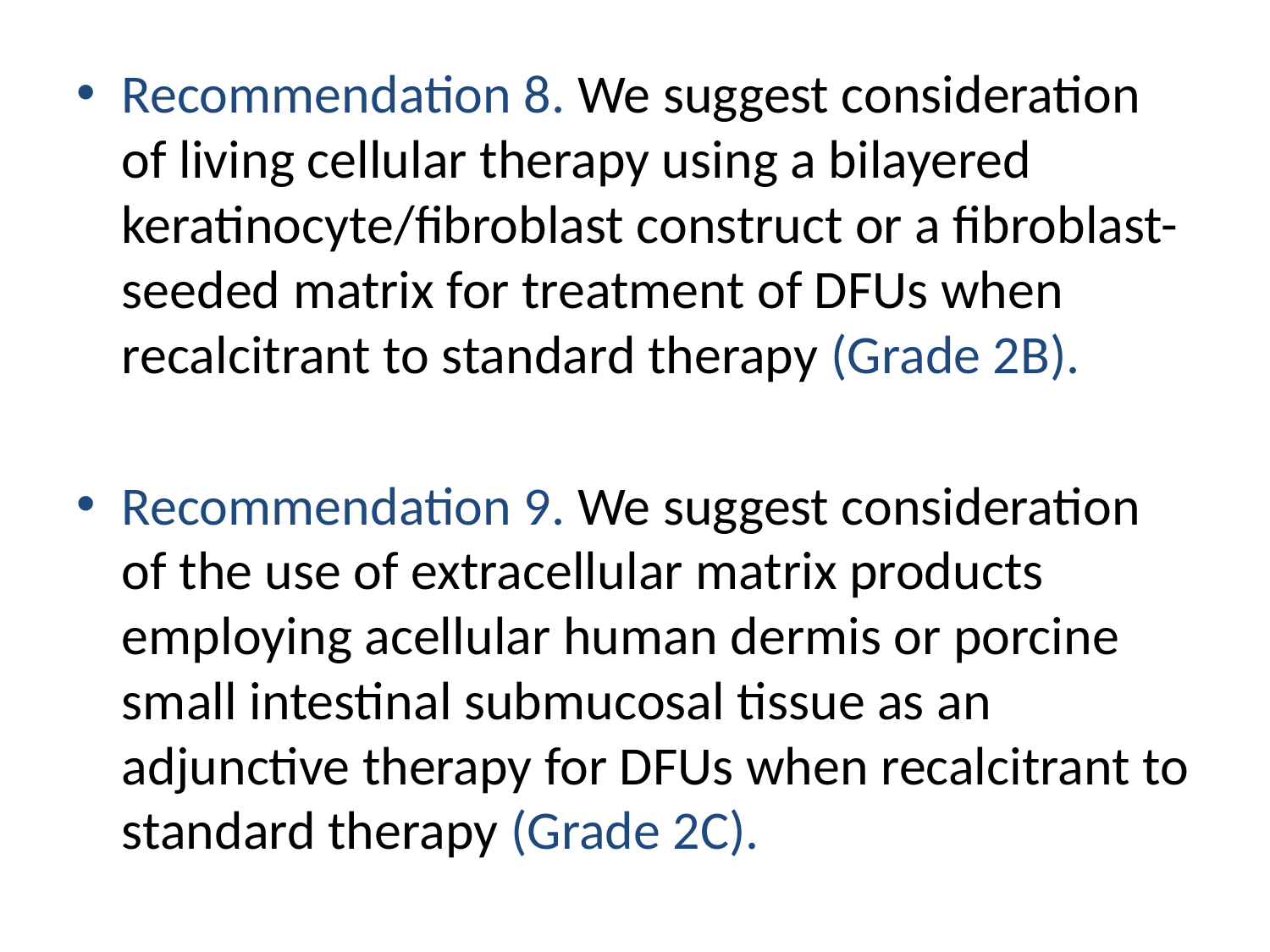

#
Recommendation 8. We suggest consideration of living cellular therapy using a bilayered keratinocyte/fibroblast construct or a fibroblast-seeded matrix for treatment of DFUs when recalcitrant to standard therapy (Grade 2B).

Recommendation 9. We suggest consideration of the use of extracellular matrix products employing acellular human dermis or porcine small intestinal submucosal tissue as an adjunctive therapy for DFUs when recalcitrant to standard therapy (Grade 2C).